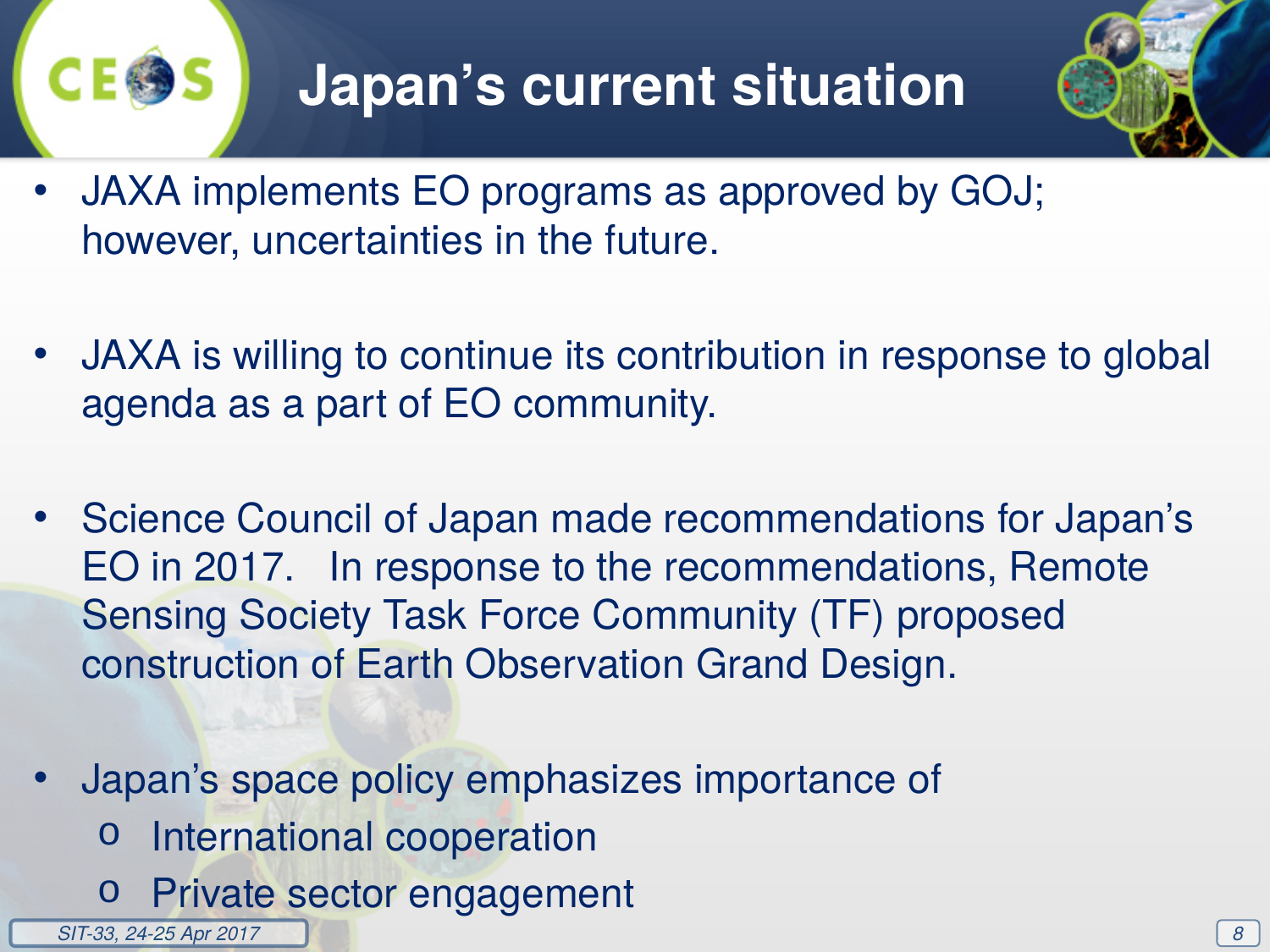

Japan’s current situation
JAXA implements EO programs as approved by GOJ; however, uncertainties in the future.

JAXA is willing to continue its contribution in response to global agenda as a part of EO community.

Science Council of Japan made recommendations for Japan’s EO in 2017.   In response to the recommendations, Remote Sensing Society Task Force Community (TF) proposed construction of Earth Observation Grand Design.

Japan’s space policy emphasizes importance of
 International cooperation
 Private sector engagement

8